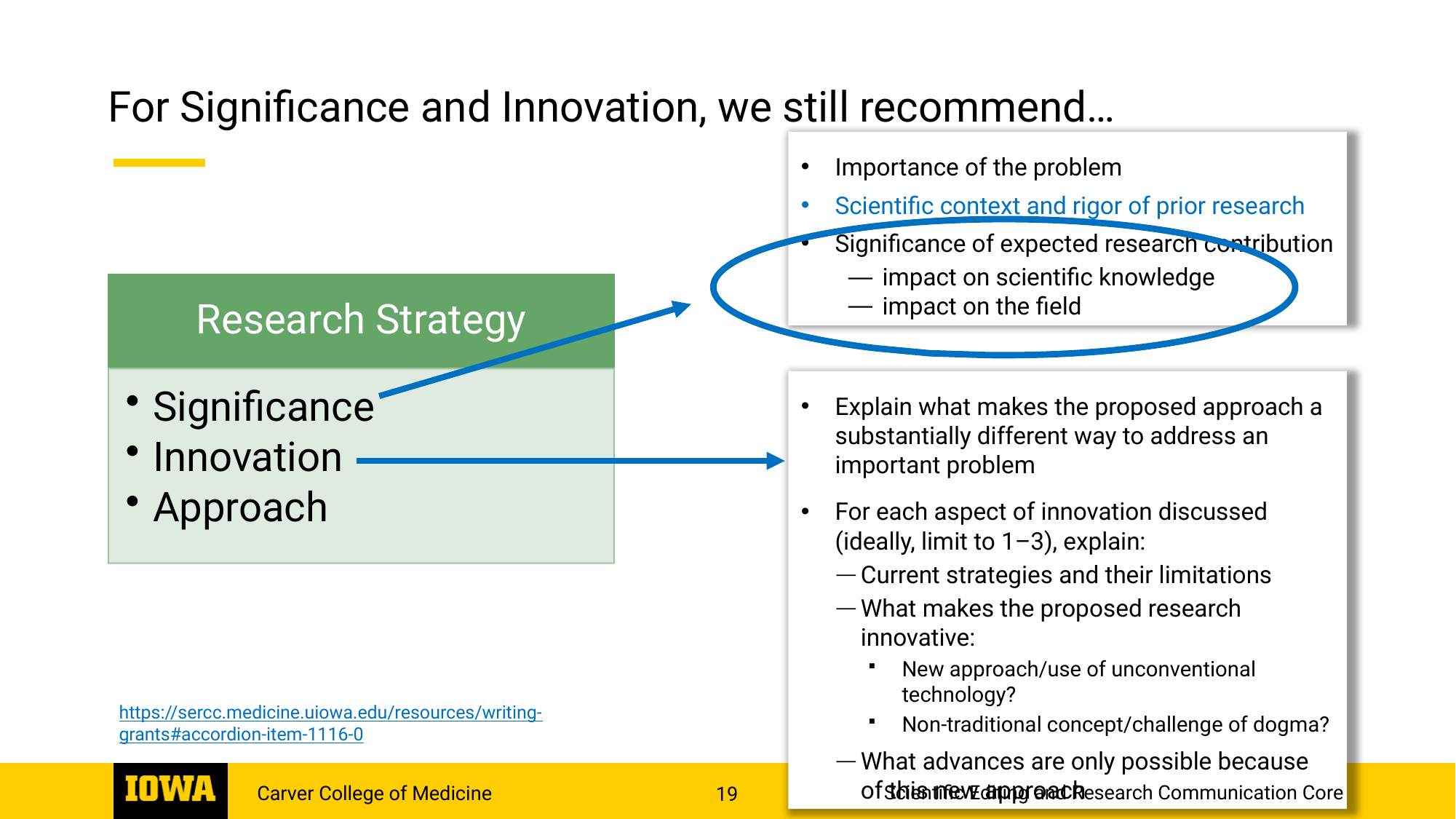

# For Significance and Innovation, we still recommend…

Importance of the problem
Scientific context and rigor of prior research
Significance of expected research contribution
impact on scientific knowledge
impact on the field

Research Strategy
Significance
Innovation
Approach

Explain what makes the proposed approach a substantially different way to address an important problem
For each aspect of innovation discussed (ideally, limit to 1–3), explain:
Current strategies and their limitations
What makes the proposed research innovative:
New approach/use of unconventional technology?
Non-traditional concept/challenge of dogma?
What advances are only possible because of this new approach
https://sercc.medicine.uiowa.edu/resources/writing-grants#accordion-item-1116-0
Scientific Editing and Research Communication Core